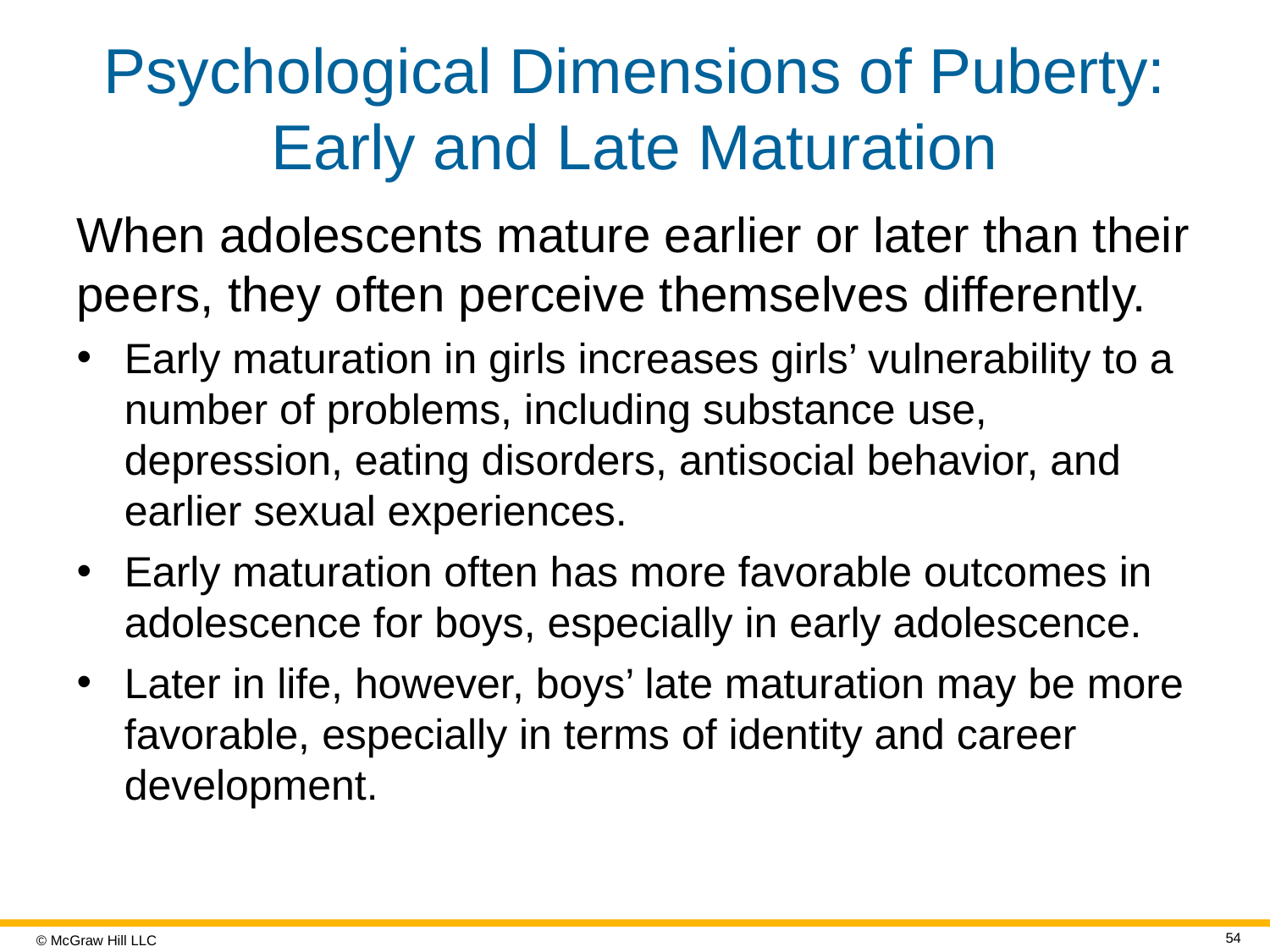

# Psychological Dimensions of Puberty: Early and Late Maturation
When adolescents mature earlier or later than their peers, they often perceive themselves differently.
Early maturation in girls increases girls’ vulnerability to a number of problems, including substance use, depression, eating disorders, antisocial behavior, and earlier sexual experiences.
Early maturation often has more favorable outcomes in adolescence for boys, especially in early adolescence.
Later in life, however, boys’ late maturation may be more favorable, especially in terms of identity and career development.
54